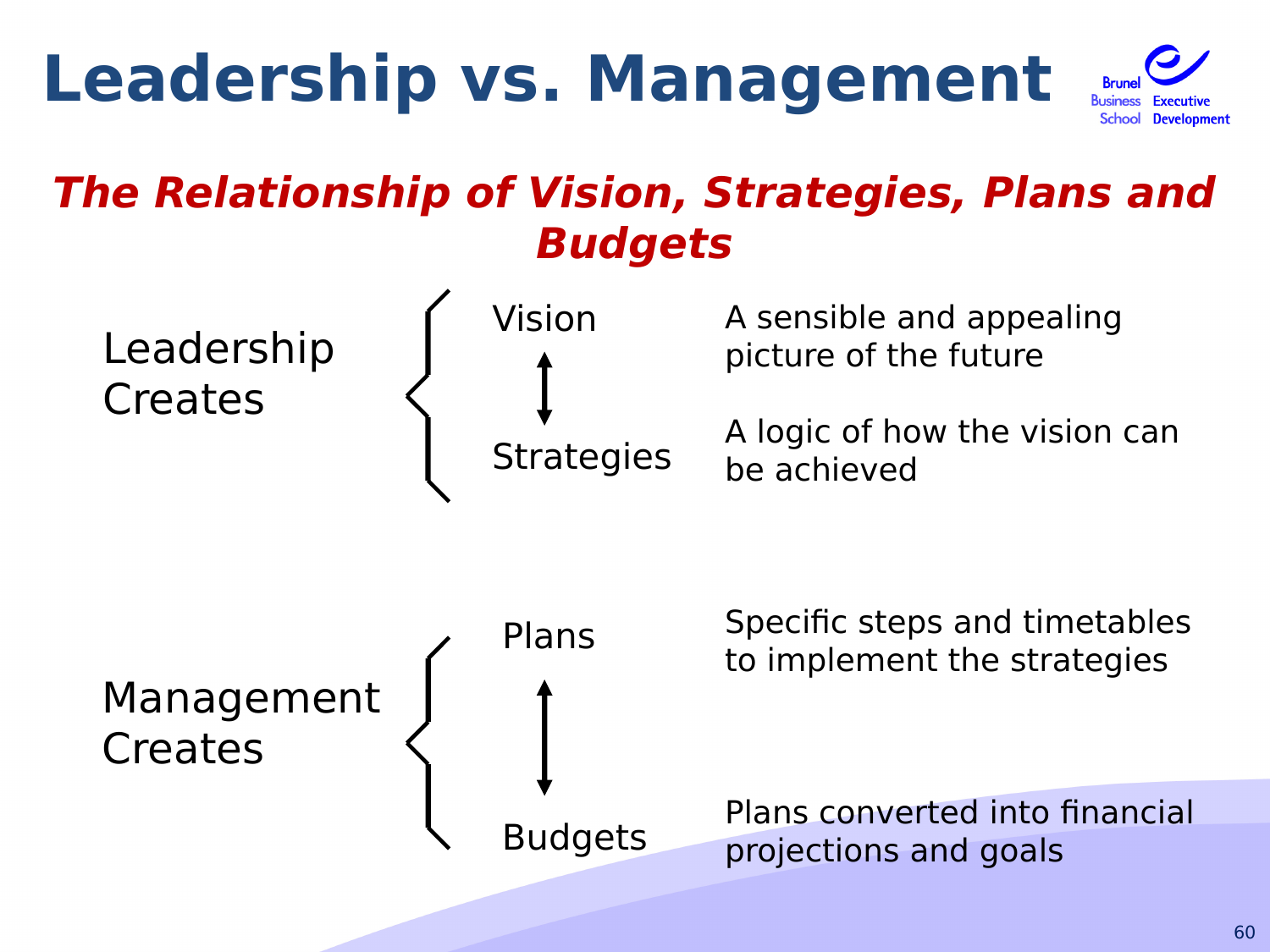

Leadership vs. Management
The Relationship of Vision, Strategies, Plans and Budgets

Vision
A sensible and appealing picture of the future

A logic of how the vision can be achieved

Specific steps and timetables to implement the strategies

Plans converted into financial projections and goals
Leadership
Creates

Strategies
Plans

Management
Creates

Budgets
60